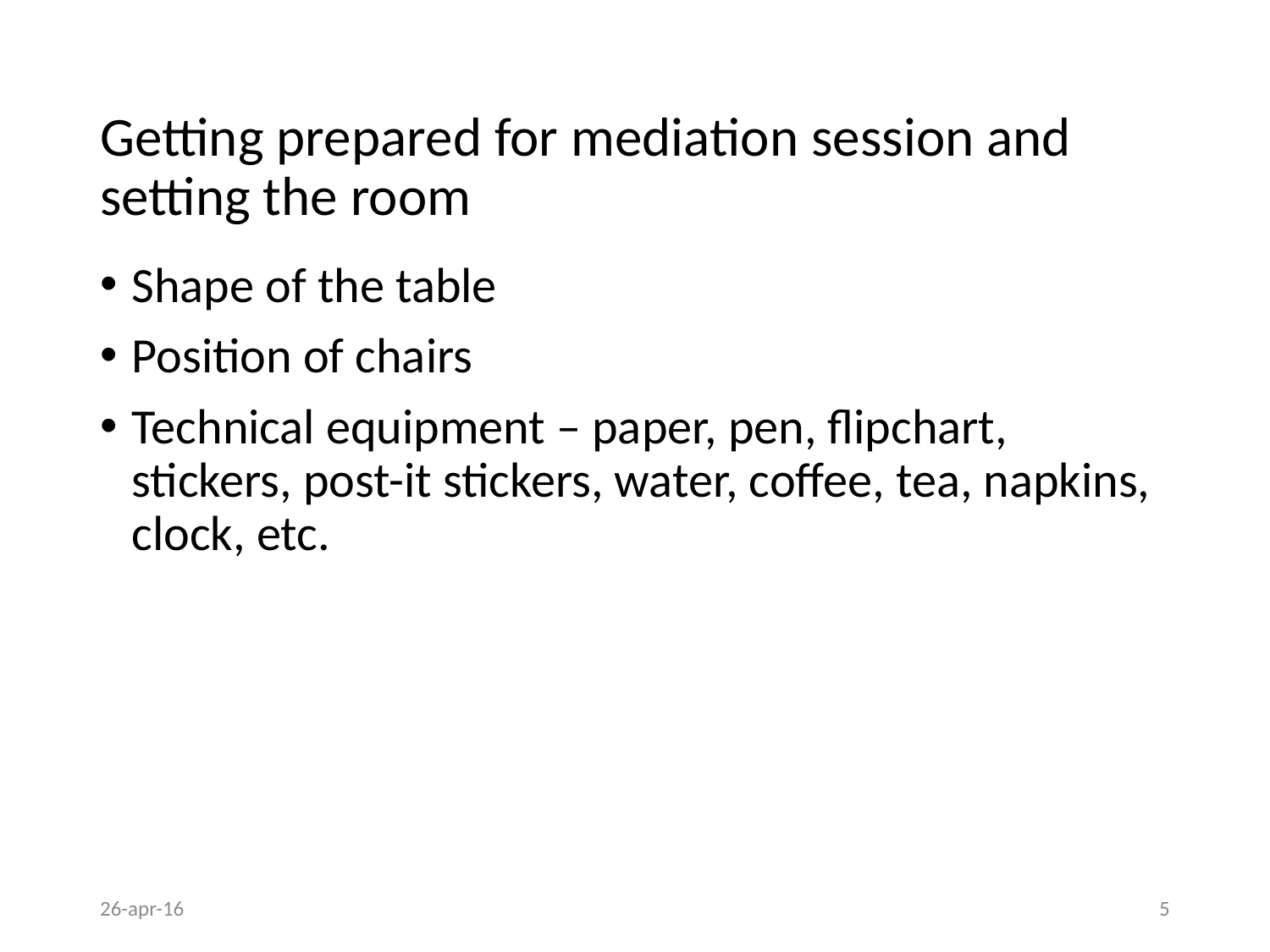

# Getting prepared for mediation session and setting the room
Shape of the table
Position of chairs
Technical equipment – paper, pen, flipchart, stickers, post-it stickers, water, coffee, tea, napkins, clock, etc.

26-apr-16
5